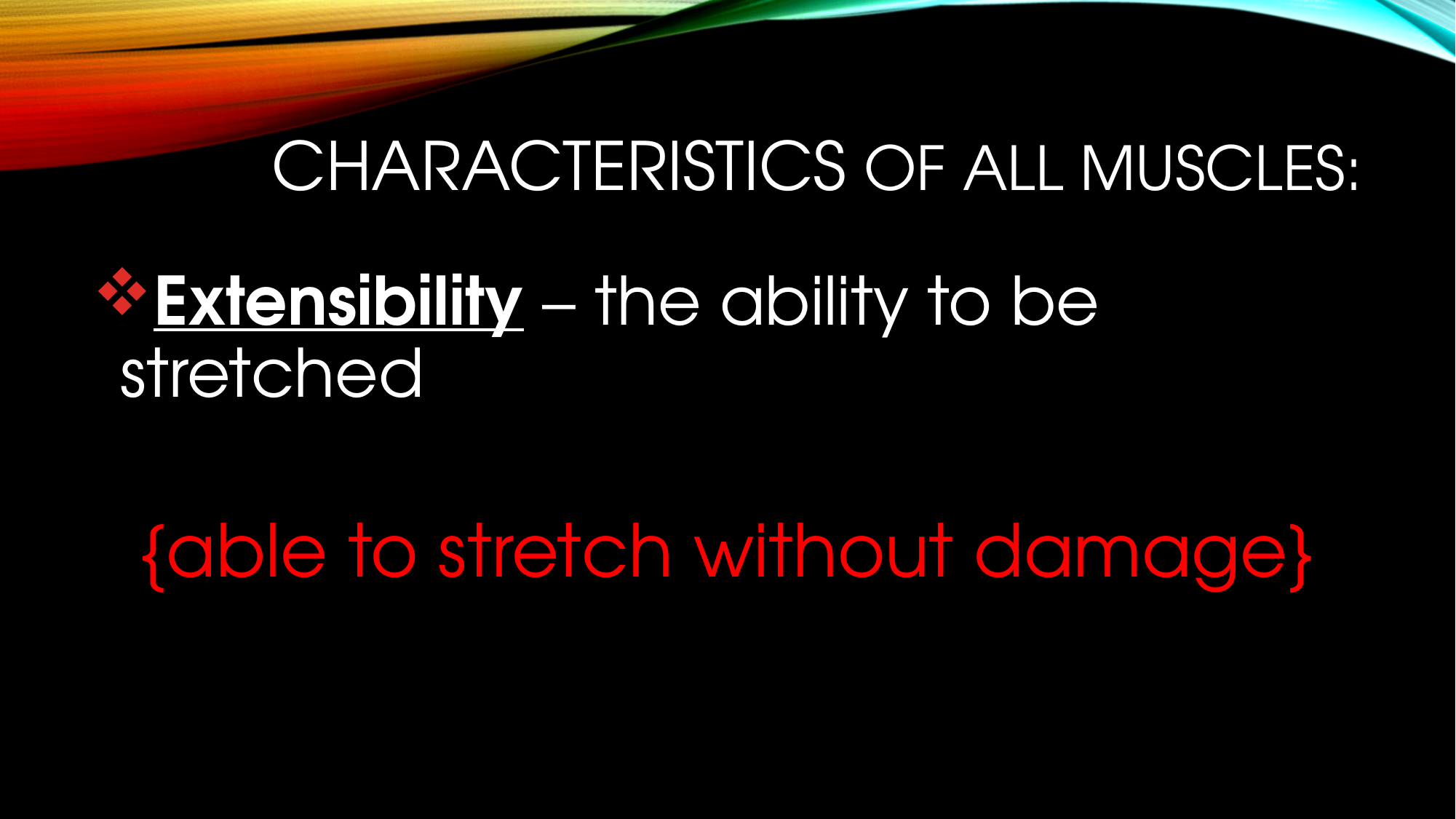

# Characteristics of all muscles:
Extensibility – the ability to be stretched

{able to stretch without damage}